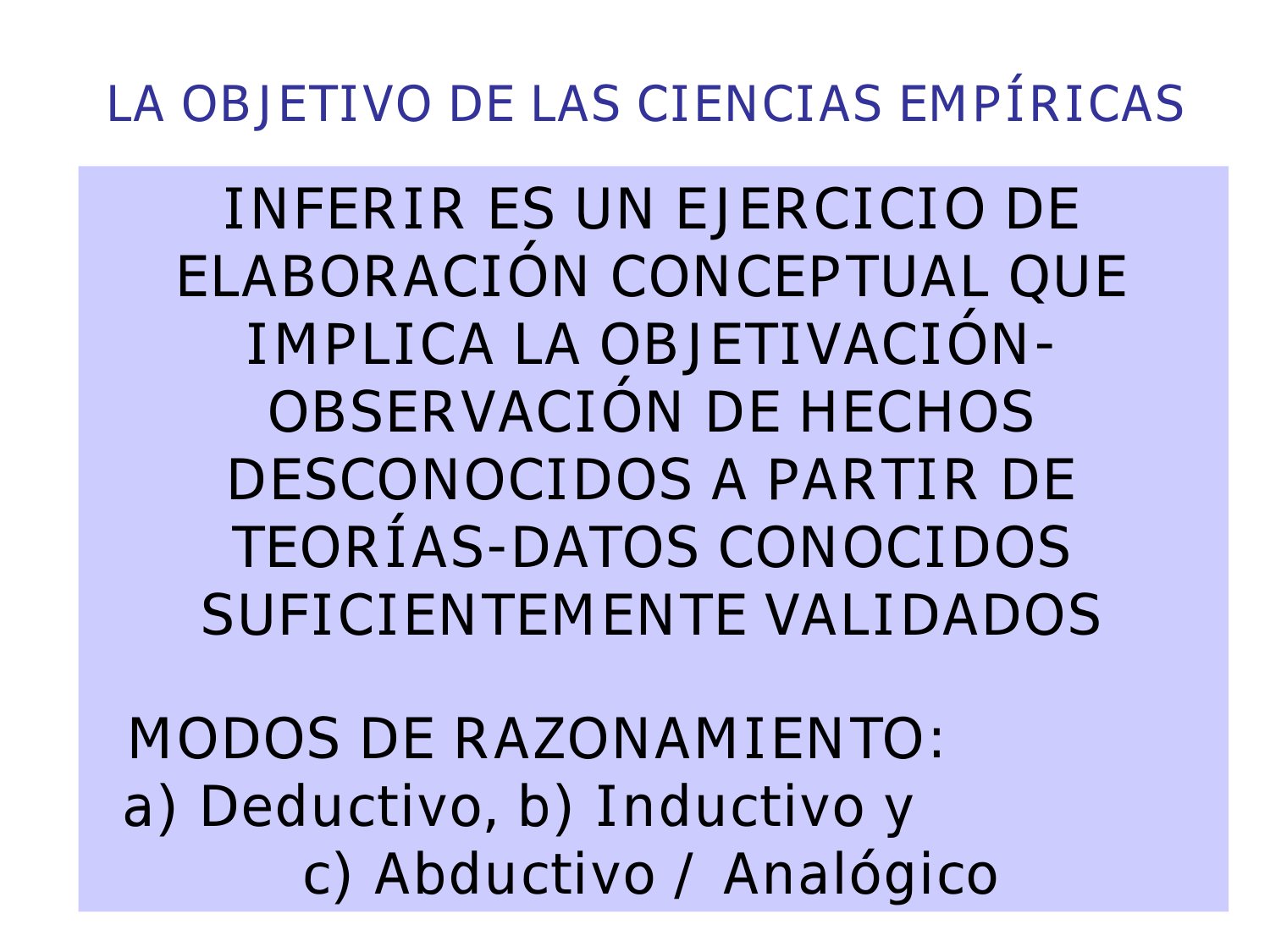

LA OBJETIVO DE LAS CIENCIAS EMPÍRICAS
INFERIR ES UN EJERCICIO DE ELABORACIÓN CONCEPTUAL QUE IMPLICA LA OBJETIVACIÓN-OBSERVACIÓN DE HECHOS DESCONOCIDOS A PARTIR DE TEORÍAS-DATOS CONOCIDOS SUFICIENTEMENTE VALIDADOS
MODOS DE RAZONAMIENTO:               a) Deductivo, b) Inductivo y                 c) Abductivo / Analógico